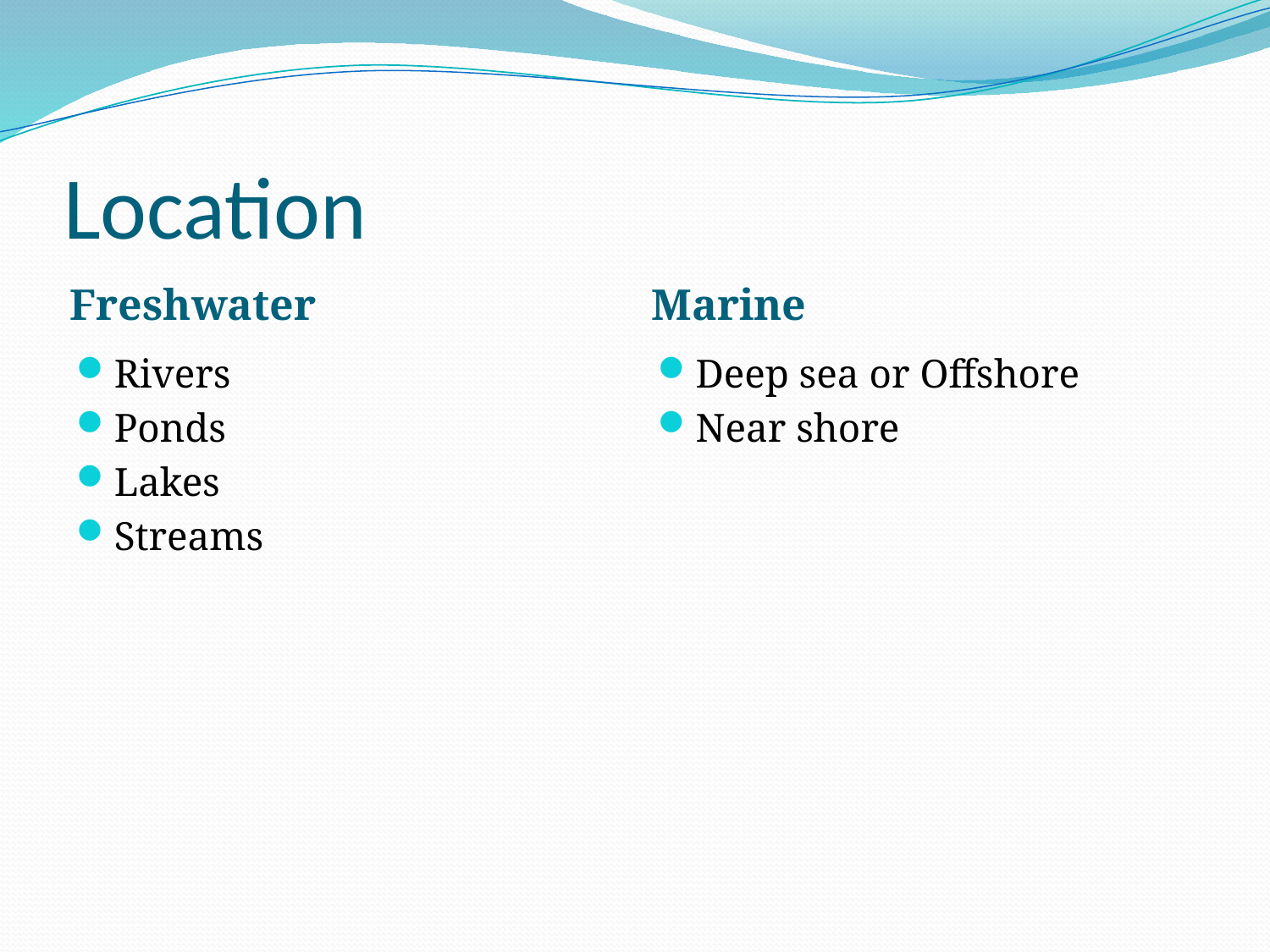

# Location
Freshwater
Marine
Rivers
Ponds
Lakes
Streams

Deep sea or Offshore
Near shore